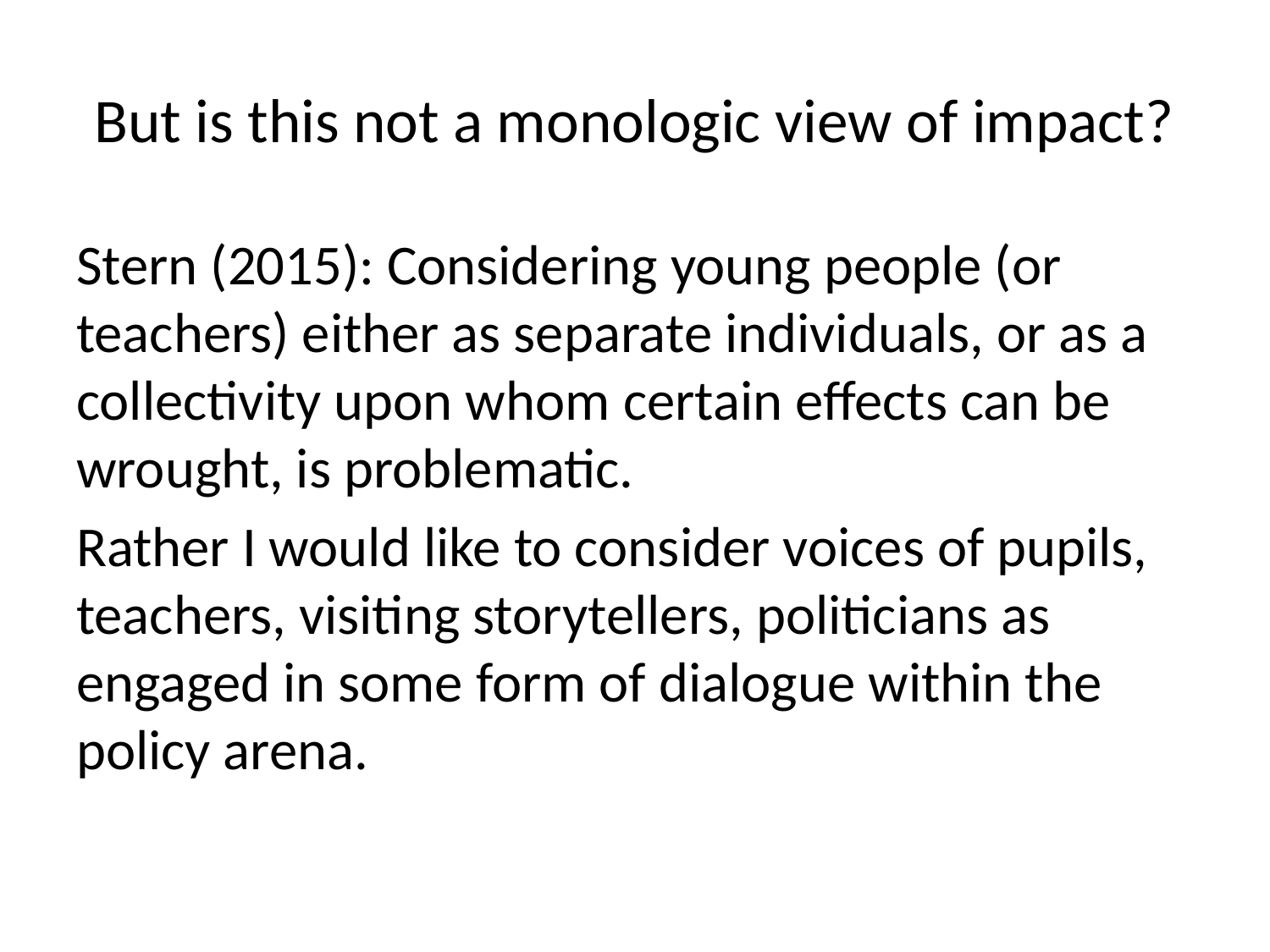

# But is this not a monologic view of impact?
Stern (2015): Considering young people (or teachers) either as separate individuals, or as a collectivity upon whom certain effects can be wrought, is problematic.
Rather I would like to consider voices of pupils, teachers, visiting storytellers, politicians as engaged in some form of dialogue within the policy arena.